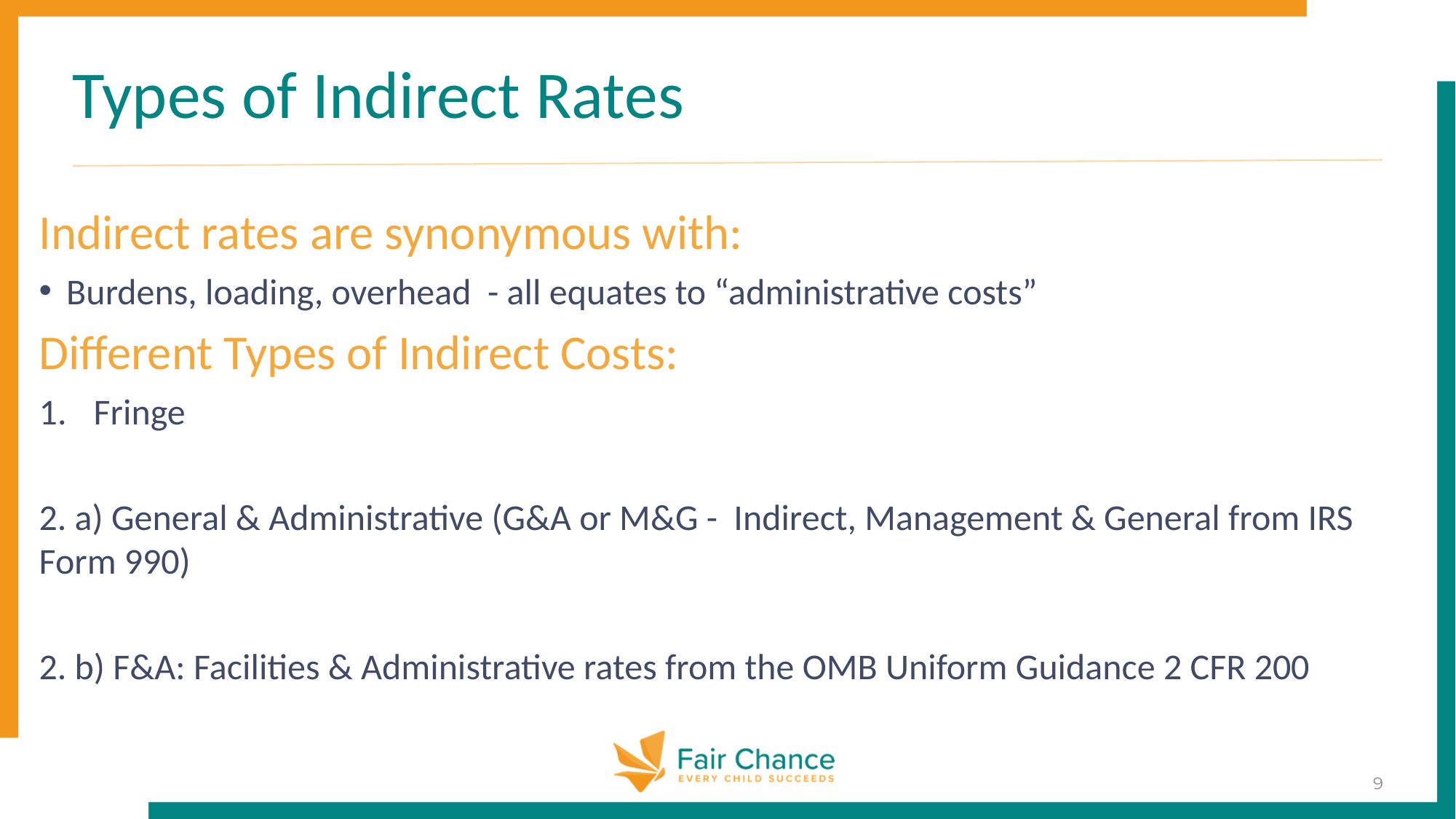

# Types of Indirect Rates
Indirect rates are synonymous with:
Burdens, loading, overhead  - all equates to “administrative costs”
Different Types of Indirect Costs:
Fringe

2. a) General & Administrative (G&A or M&G -  Indirect, Management & General from IRS Form 990)

2. b) F&A: Facilities & Administrative rates from the OMB Uniform Guidance 2 CFR 200
9